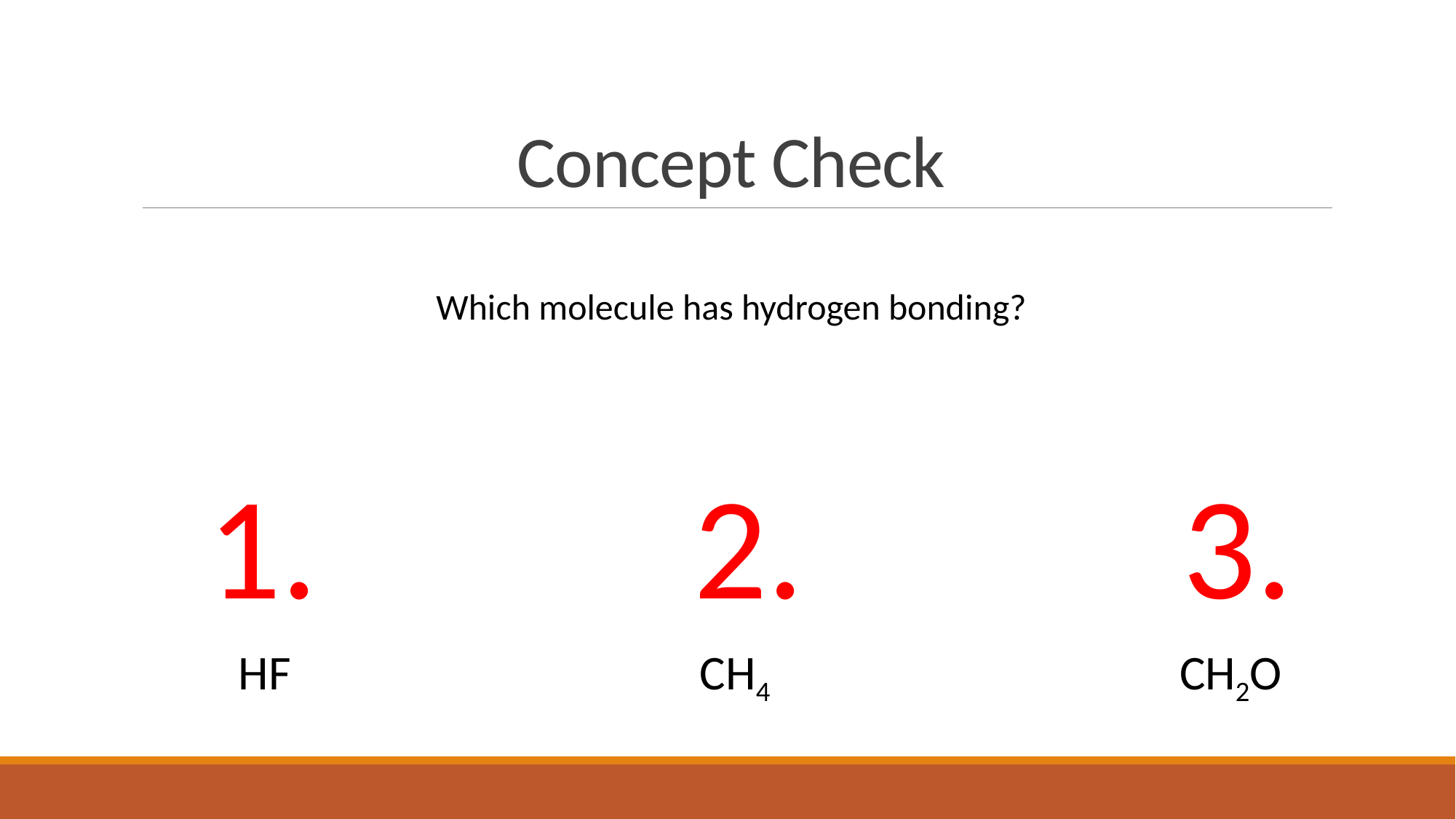

# Concept Check
Which molecule has hydrogen bonding?
1.
2.
3.
HF
CH4
CH2O